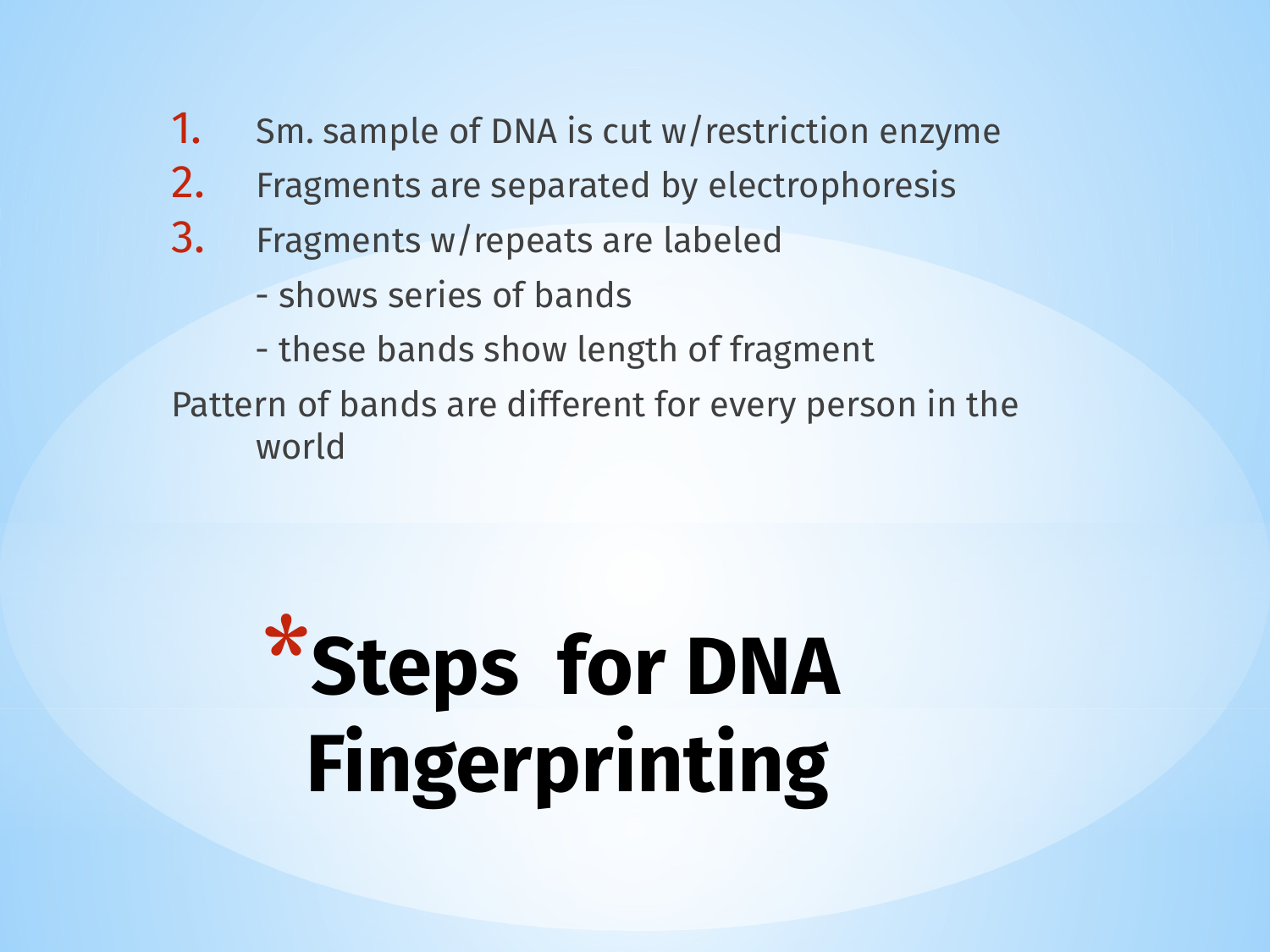

Sm. sample of DNA is cut w/restriction enzyme
Fragments are separated by electrophoresis
Fragments w/repeats are labeled
         - shows series of bands
         - these bands show length of fragment
Pattern of bands are different for every person in the world

# Steps  for DNA Fingerprinting